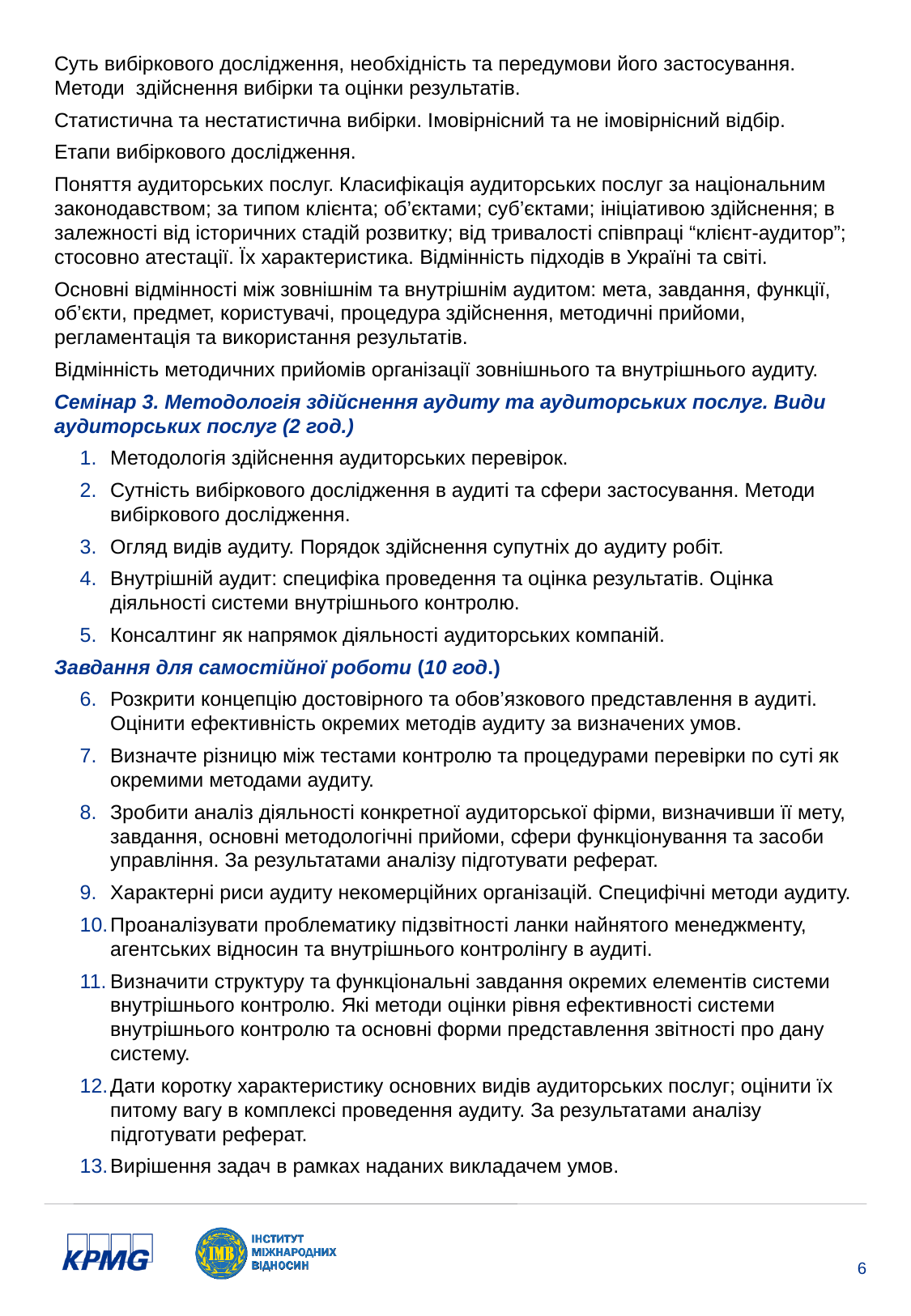

Суть вибіркового дослідження, необхідність та передумови його застосування. Методи  здійснення вибірки та оцінки результатів.
Статистична та нестатистична вибірки. Імовірнісний та не імовірнісний відбір.
Етапи вибіркового дослідження.
Поняття аудиторських послуг. Класифікація аудиторських послуг за національним законодавством; за типом клієнта; об’єктами; суб’єктами; ініціативою здійснення; в залежності від історичних стадій розвитку; від тривалості співпраці “клієнт-аудитор”; стосовно атестації. Їх характеристика. Відмінність підходів в Україні та світі.
Основні відмінності між зовнішнім та внутрішнім аудитом: мета, завдання, функції, об’єкти, предмет, користувачі, процедура здійснення, методичні прийоми, регламентація та використання результатів.
Відмінність методичних прийомів організації зовнішнього та внутрішнього аудиту.
Семінар 3. Методологія здійснення аудиту та аудиторських послуг. Види аудиторських послуг (2 год.)
Методологія здійснення аудиторських перевірок.
Сутність вибіркового дослідження в аудиті та сфери застосування. Методи вибіркового дослідження.
Огляд видів аудиту. Порядок здійснення супутніх до аудиту робіт.
Внутрішній аудит: специфіка проведення та оцінка результатів. Оцінка діяльності системи внутрішнього контролю.
Консалтинг як напрямок діяльності аудиторських компаній.
Завдання для самостійної роботи (10 год.)
Розкрити концепцію достовірного та обов’язкового представлення в аудиті. Оцінити ефективність окремих методів аудиту за визначених умов.
Визначте різницю між тестами контролю та процедурами перевірки по суті як окремими методами аудиту.
Зробити аналіз діяльності конкретної аудиторської фірми, визначивши її мету, завдання, основні методологічні прийоми, сфери функціонування та засоби управління. За результатами аналізу підготувати реферат.
Характерні риси аудиту некомерційних організацій. Специфічні методи аудиту.
Проаналізувати проблематику підзвітності ланки найнятого менеджменту, агентських відносин та внутрішнього контролінгу в аудиті.
Визначити структуру та функціональні завдання окремих елементів системи внутрішнього контролю. Які методи оцінки рівня ефективності системи внутрішнього контролю та основні форми представлення звітності про дану систему.
Дати коротку характеристику основних видів аудиторських послуг; оцінити їх питому вагу в комплексі проведення аудиту. За результатами аналізу підготувати реферат.
Вирішення задач в рамках наданих викладачем умов.